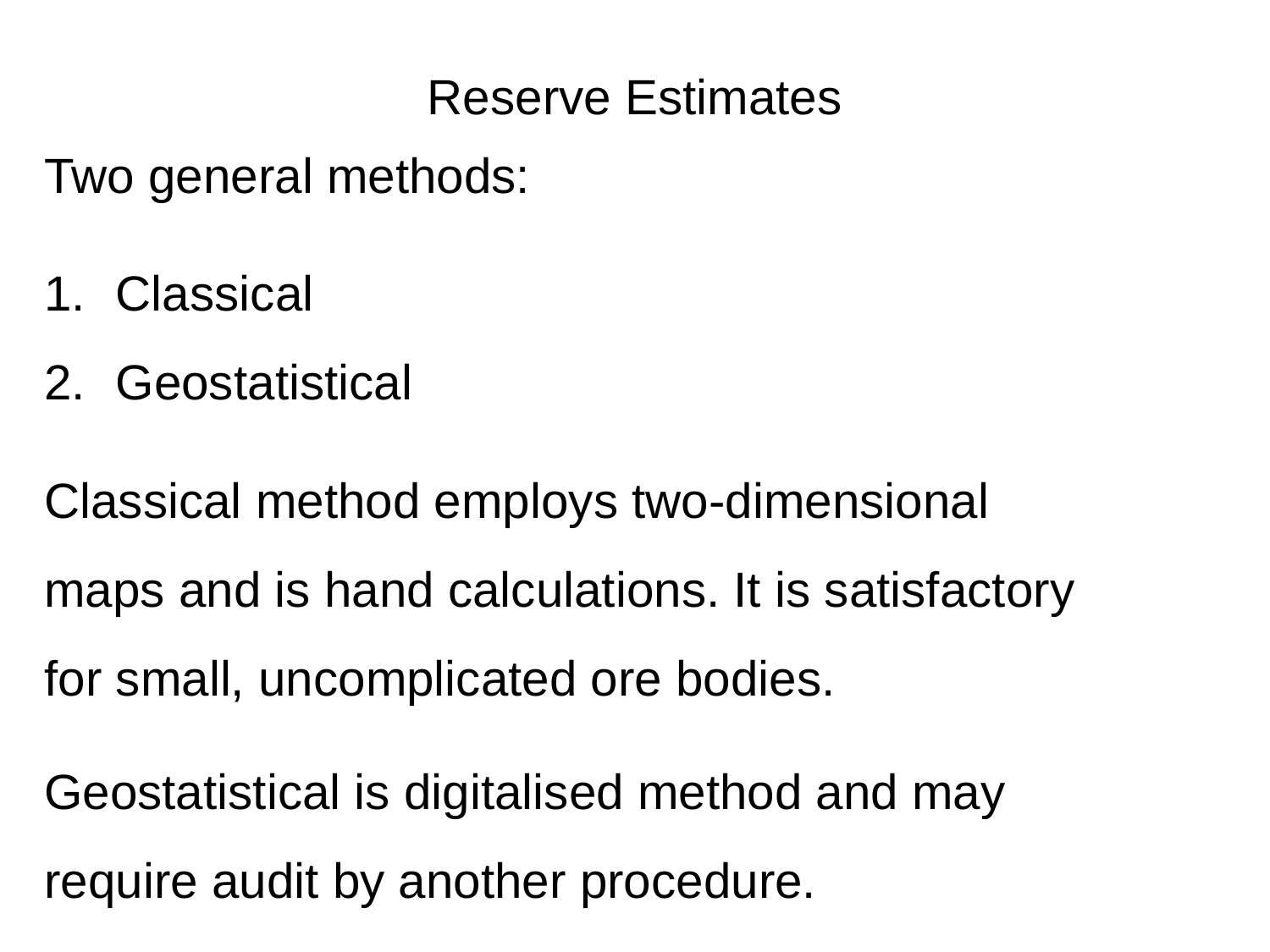

# Reserve Estimates
Two general methods:

Classical
Geostatistical

Classical method employs two-dimensional
maps and is hand calculations. It is satisfactory
for small, uncomplicated ore bodies.

Geostatistical is digitalised method and may
require audit by another procedure.